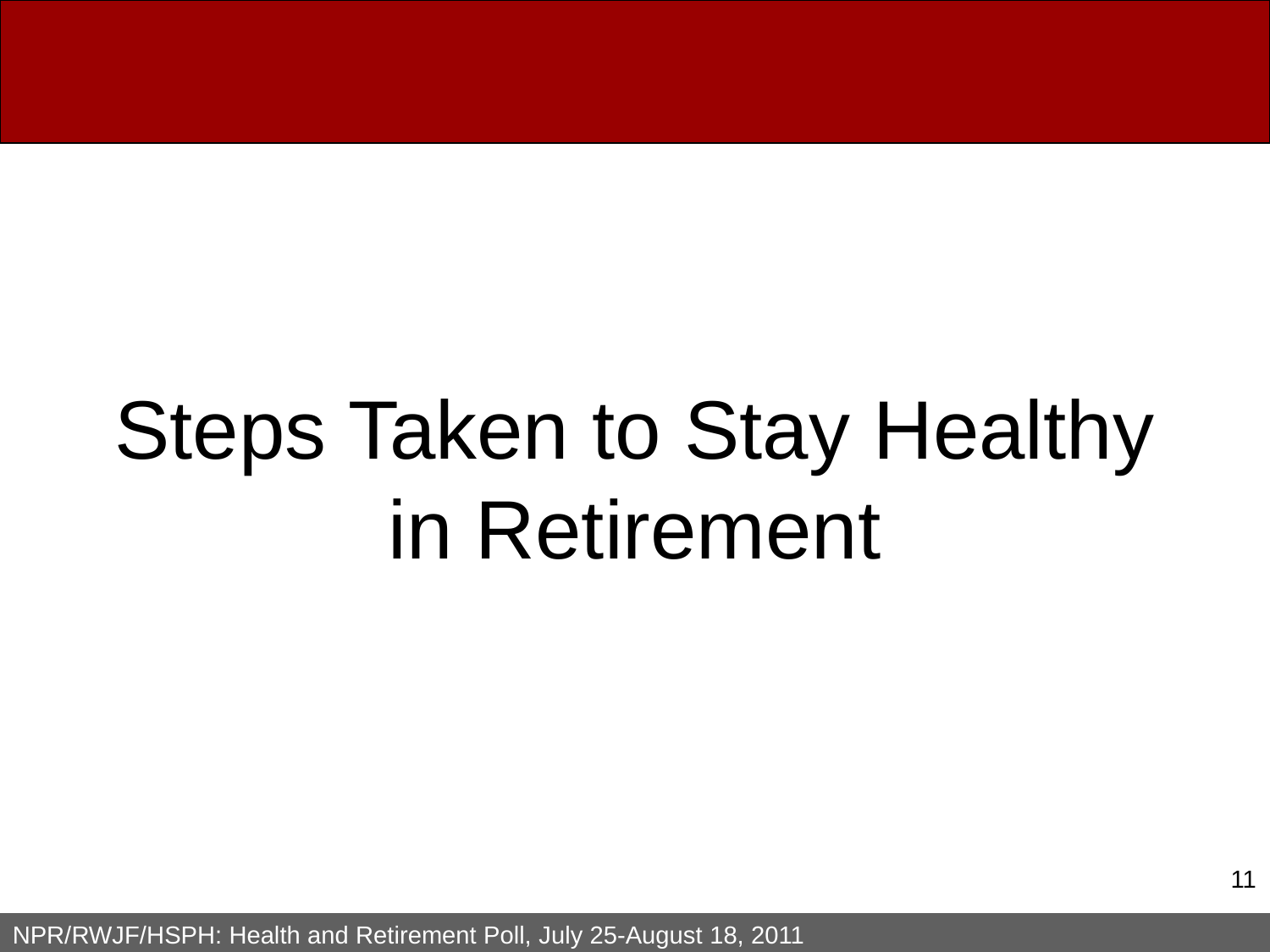

# Steps Taken to Stay Healthy in Retirement
11